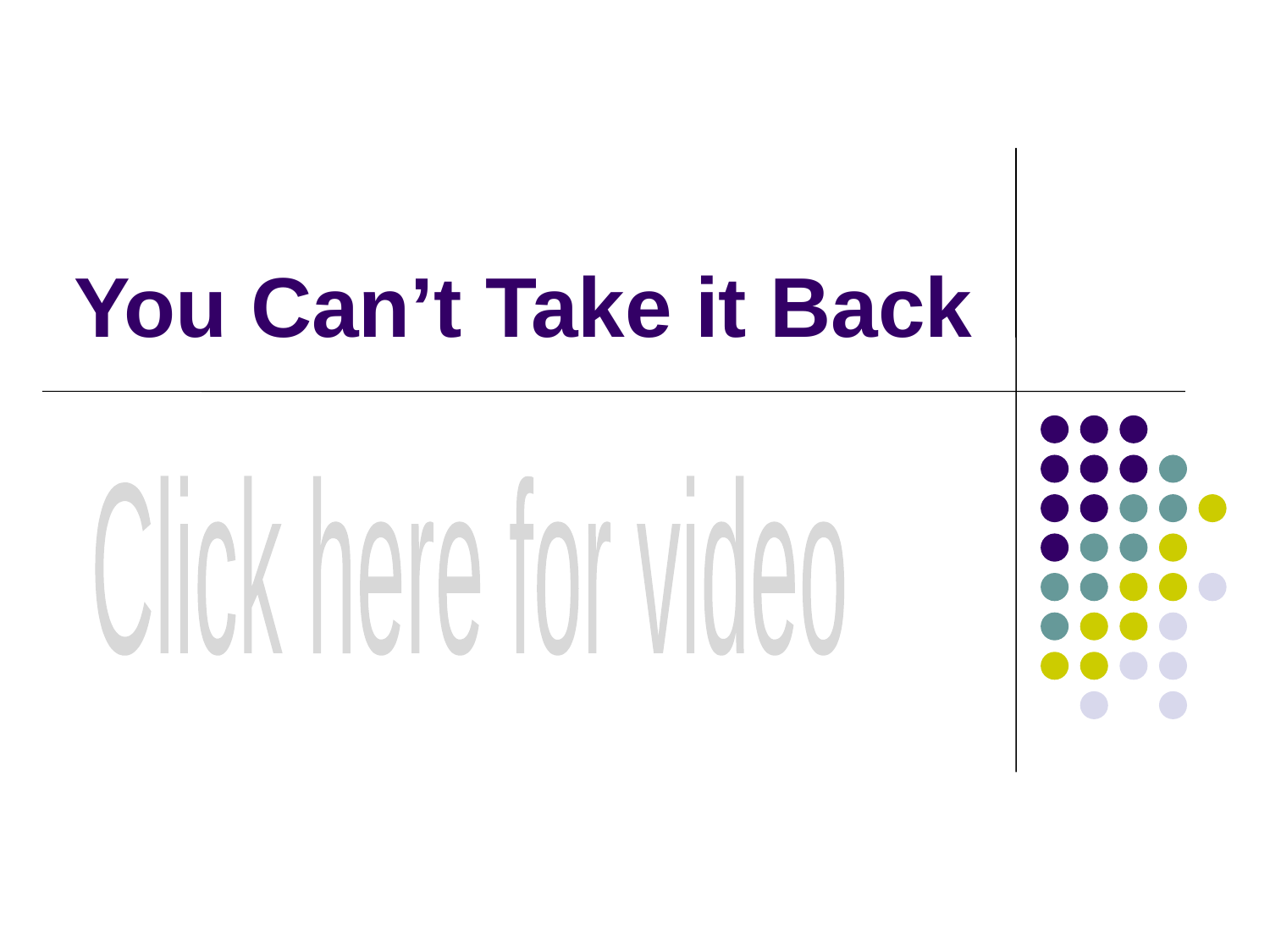

# You Can’t Take it Back

Click here for video